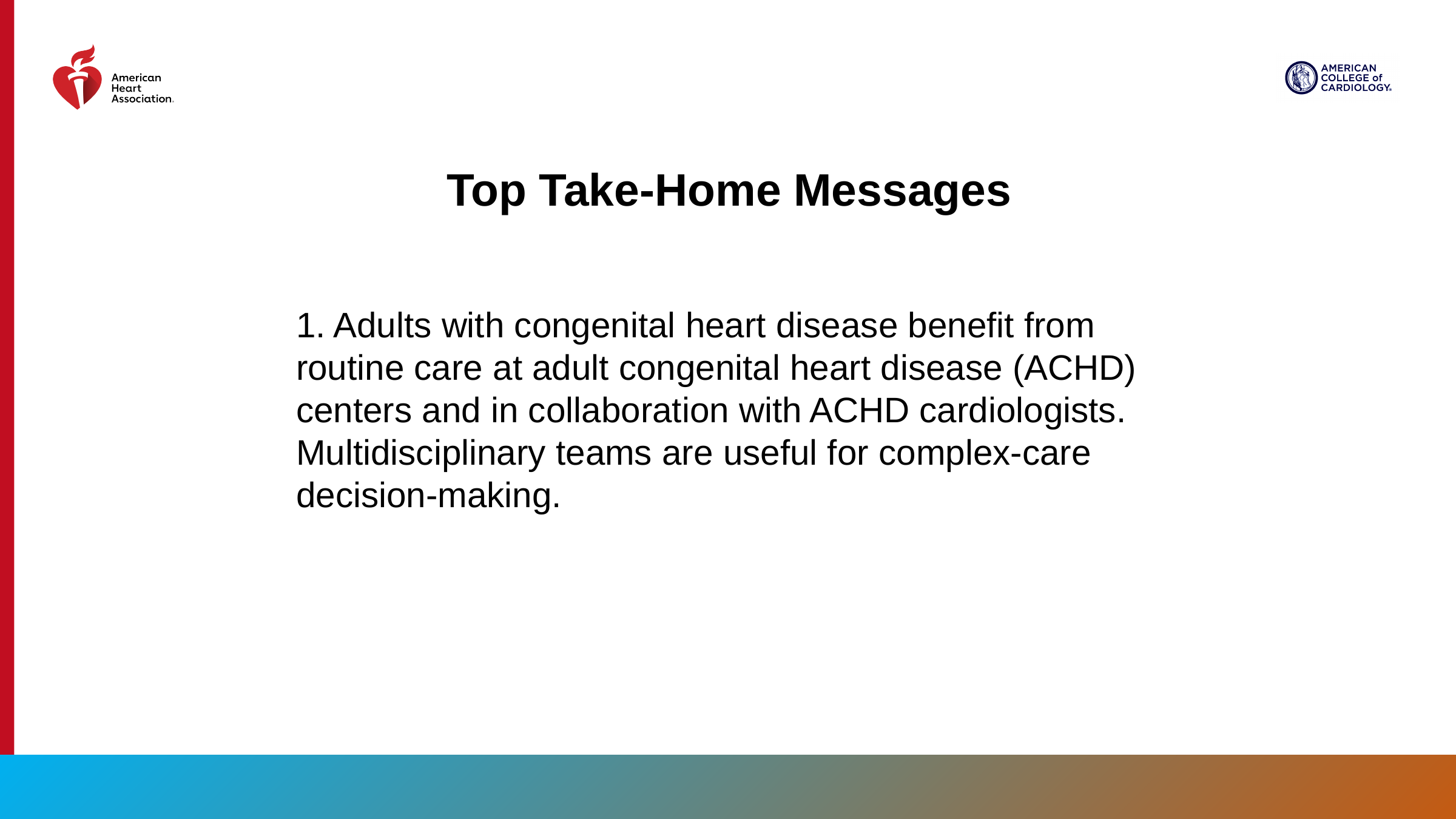

Top Take-Home Messages
1. Adults with congenital heart disease benefit from routine care at adult congenital heart disease (ACHD) centers and in collaboration with ACHD cardiologists. Multidisciplinary teams are useful for complex-care decision-making.
31